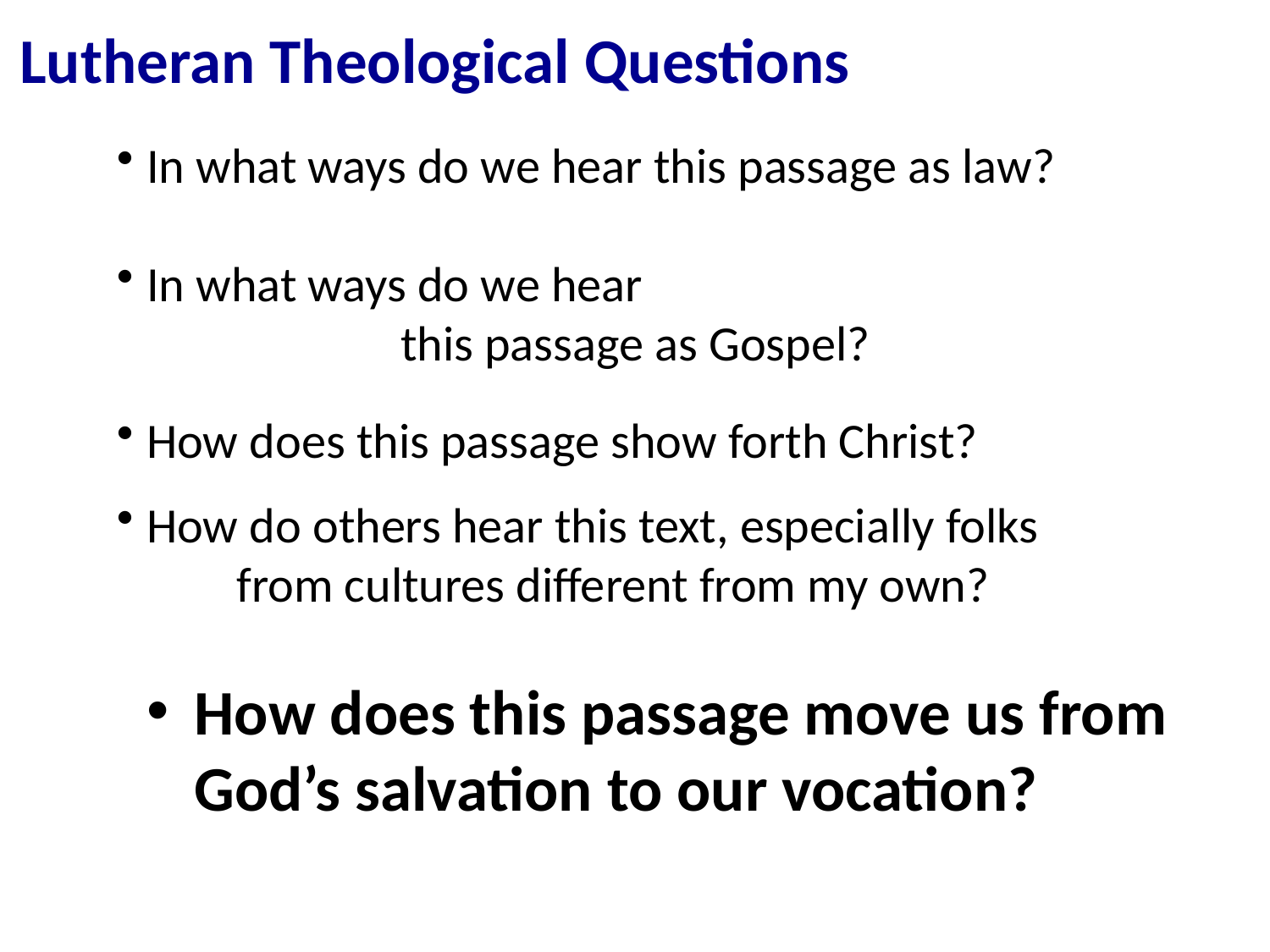

Lutheran Theological Questions

In what ways do we hear this passage as law?

In what ways do we hear
		this passage as Gospel?

How does this passage show forth Christ?

How do others hear this text, especially folks
        from cultures different from my own?

How does this passage move us from God’s salvation to our vocation?